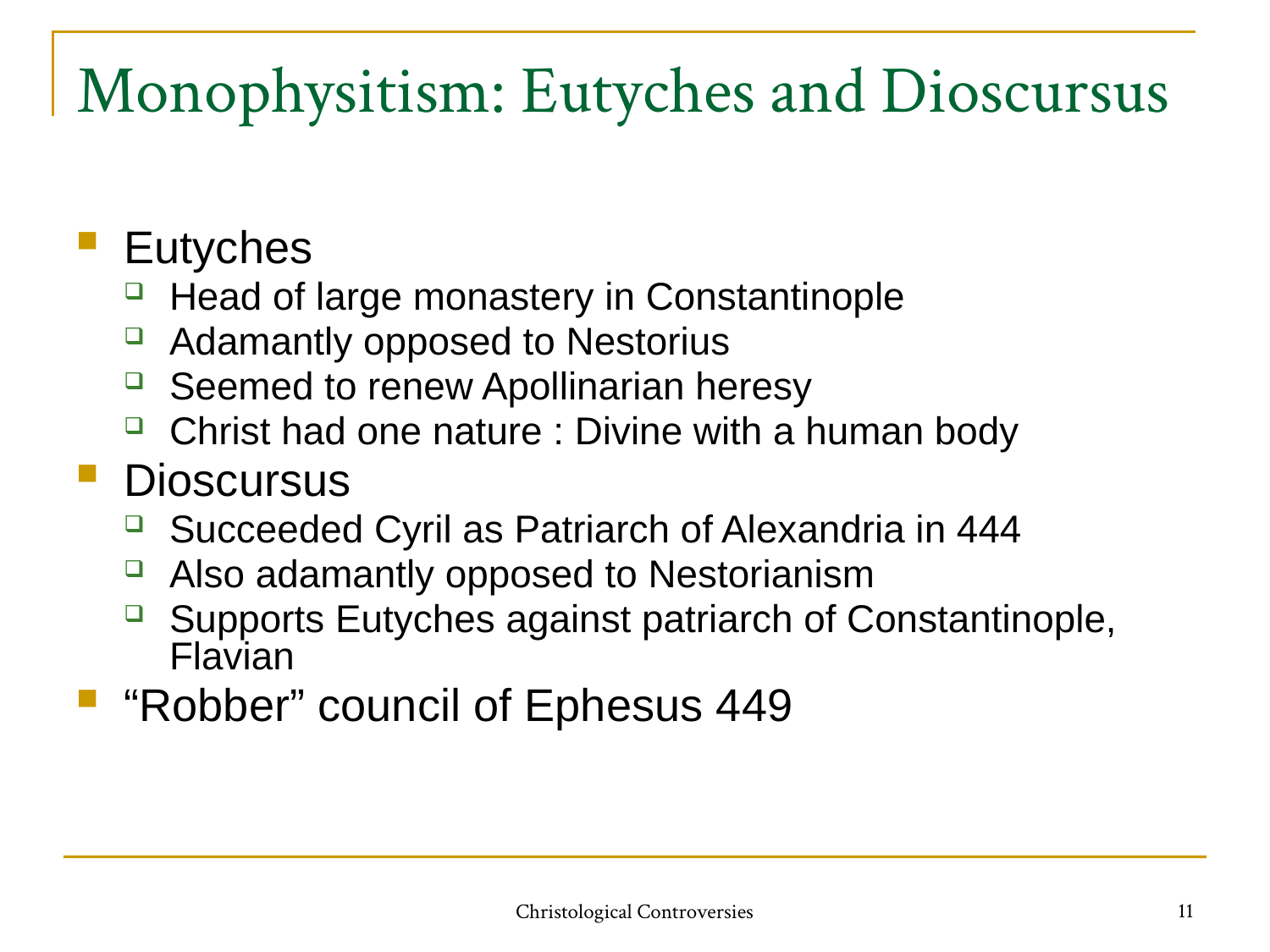

# Monophysitism: Eutyches and Dioscursus
Eutyches
Head of large monastery in Constantinople
Adamantly opposed to Nestorius
Seemed to renew Apollinarian heresy
Christ had one nature : Divine with a human body
Dioscursus
Succeeded Cyril as Patriarch of Alexandria in 444
Also adamantly opposed to Nestorianism
Supports Eutyches against patriarch of Constantinople, Flavian
“Robber” council of Ephesus 449
11
Christological Controversies